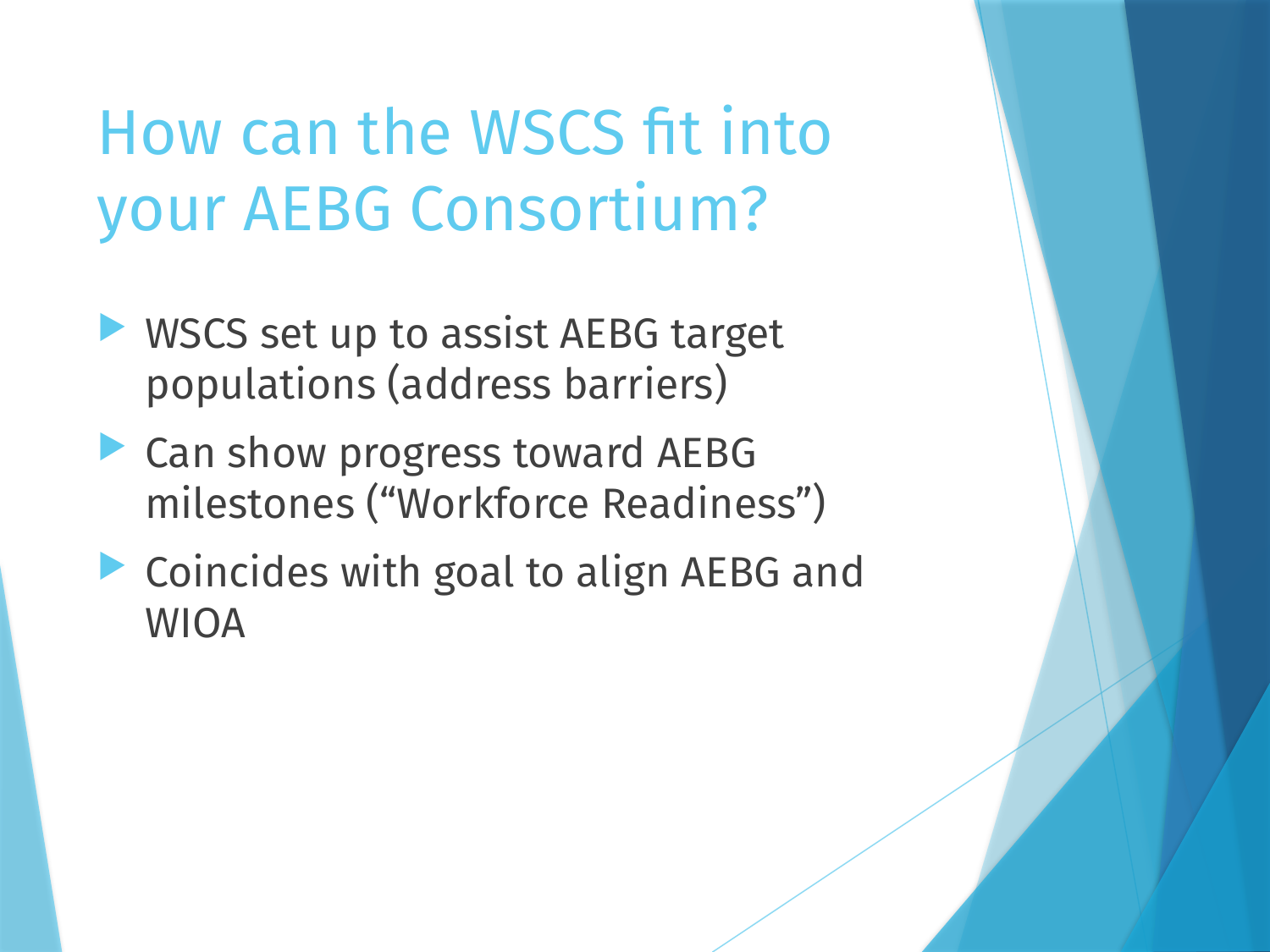

# How can the WSCS fit into your AEBG Consortium?
WSCS set up to assist AEBG target populations (address barriers)
Can show progress toward AEBG milestones (“Workforce Readiness”)
Coincides with goal to align AEBG and WIOA